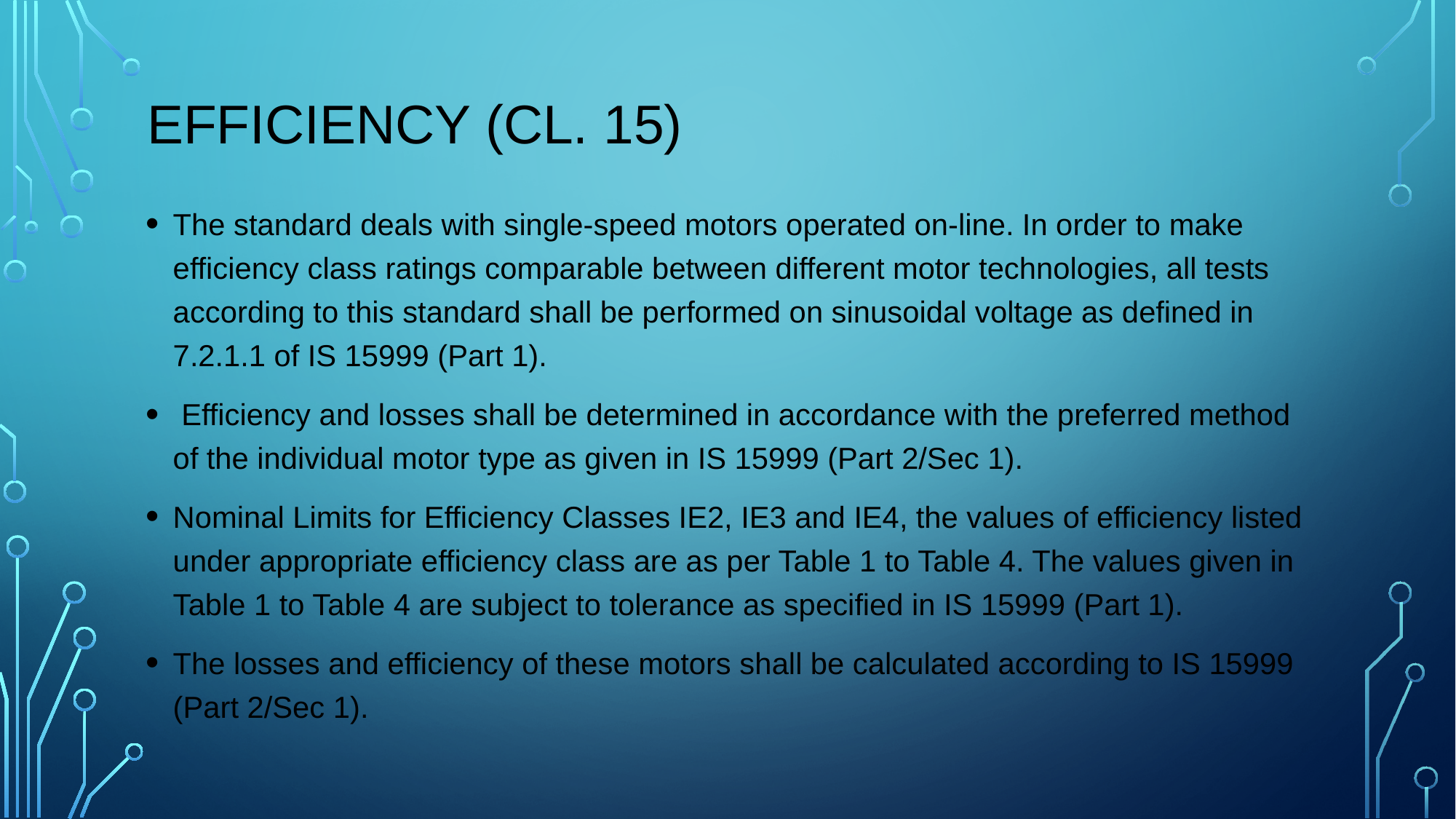

# Efficiency (Cl. 15)
The standard deals with single-speed motors operated on-line. In order to make efficiency class ratings comparable between different motor technologies, all tests according to this standard shall be performed on sinusoidal voltage as defined in 7.2.1.1 of IS 15999 (Part 1).
 Efficiency and losses shall be determined in accordance with the preferred method of the individual motor type as given in IS 15999 (Part 2/Sec 1).
Nominal Limits for Efficiency Classes IE2, IE3 and IE4, the values of efficiency listed under appropriate efficiency class are as per Table 1 to Table 4. The values given in Table 1 to Table 4 are subject to tolerance as specified in IS 15999 (Part 1).
The losses and efficiency of these motors shall be calculated according to IS 15999 (Part 2/Sec 1).